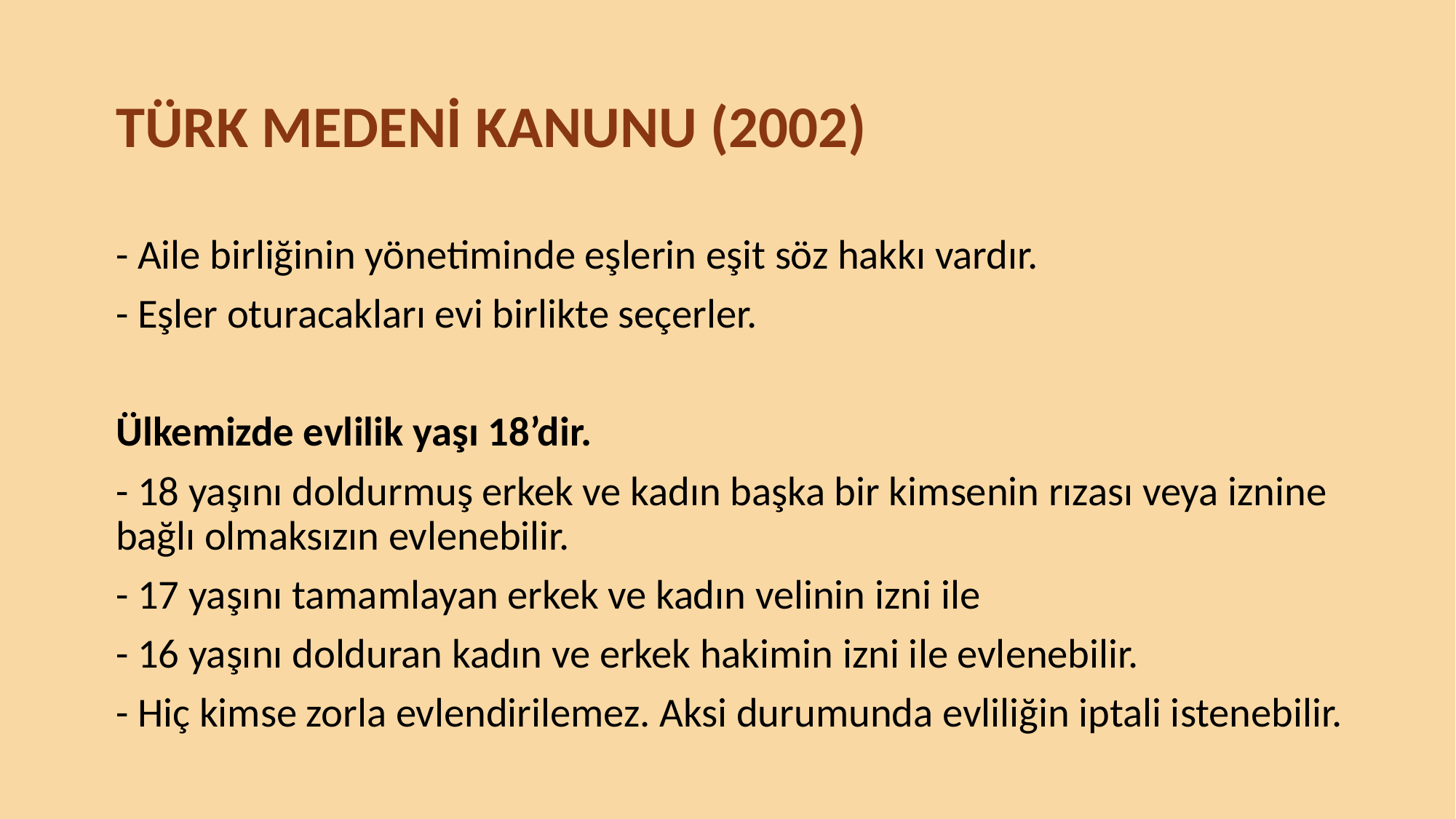

TÜRK MEDENİ KANUNU (2002)

- Aile birliğinin yönetiminde eşlerin eşit söz hakkı vardır.
- Eşler oturacakları evi birlikte seçerler.

Ülkemizde evlilik yaşı 18’dir.
- 18 yaşını doldurmuş erkek ve kadın başka bir kimsenin rızası veya iznine bağlı olmaksızın evlenebilir.
- 17 yaşını tamamlayan erkek ve kadın velinin izni ile
- 16 yaşını dolduran kadın ve erkek hakimin izni ile evlenebilir.
- Hiç kimse zorla evlendirilemez. Aksi durumunda evliliğin iptali istenebilir.